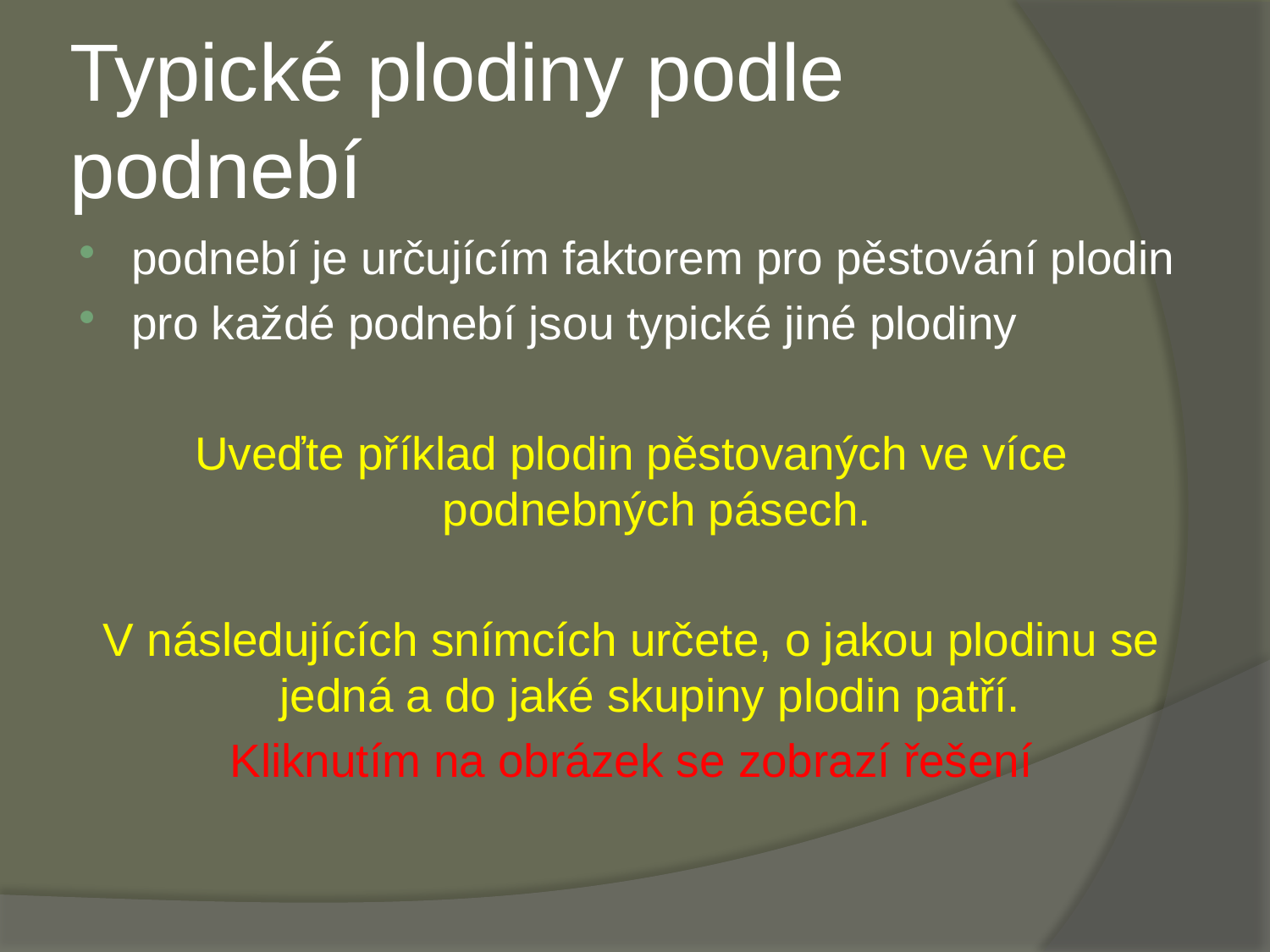

# Typické plodiny podle podnebí
podnebí je určujícím faktorem pro pěstování plodin
pro každé podnebí jsou typické jiné plodiny

Uveďte příklad plodin pěstovaných ve více podnebných pásech.

V následujících snímcích určete, o jakou plodinu se jedná a do jaké skupiny plodin patří.
Kliknutím na obrázek se zobrazí řešení